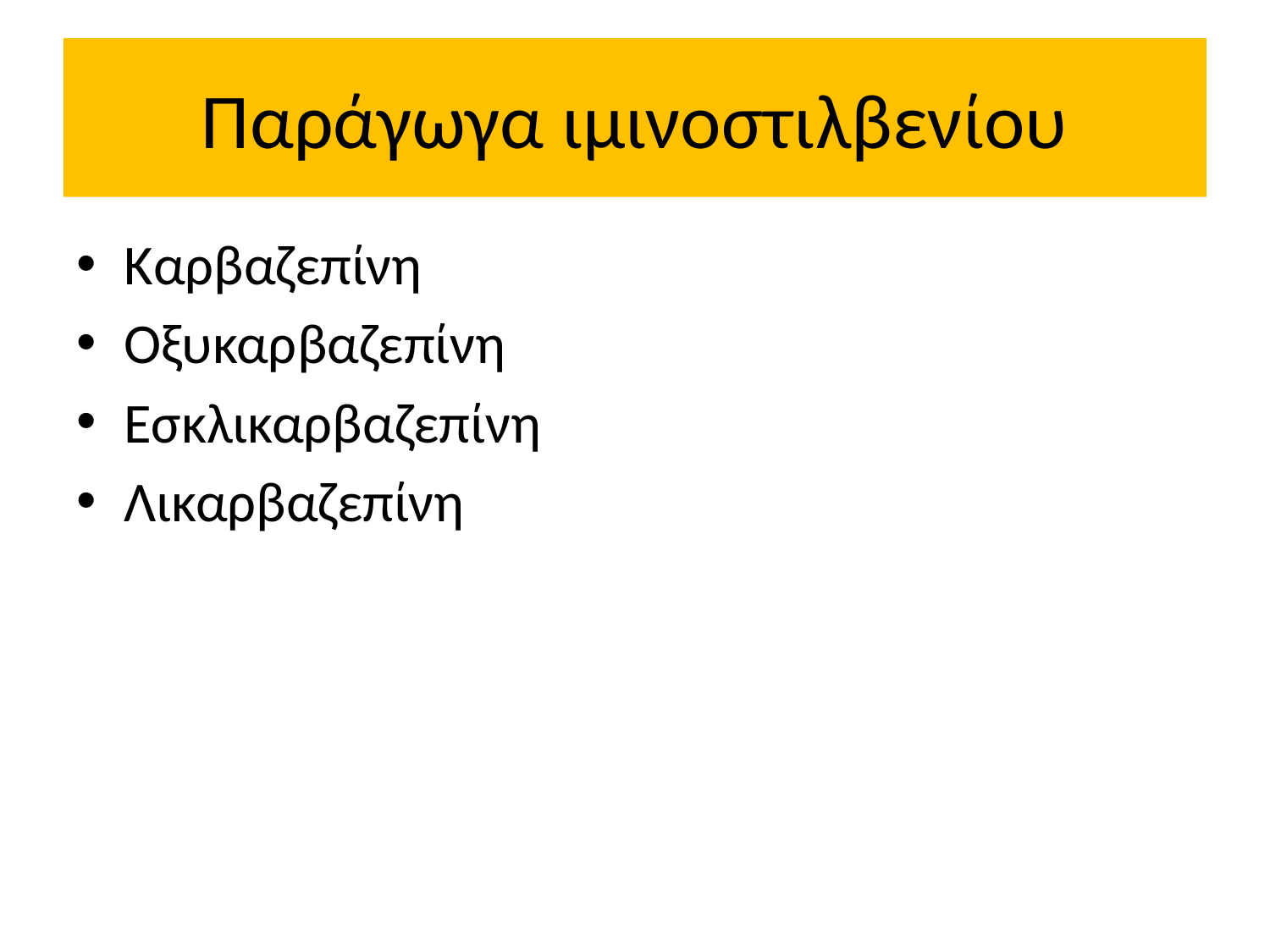

# Παράγωγα ιμινοστιλβενίου
Καρβαζεπίνη
Οξυκαρβαζεπίνη
Εσκλικαρβαζεπίνη
Λικαρβαζεπίνη